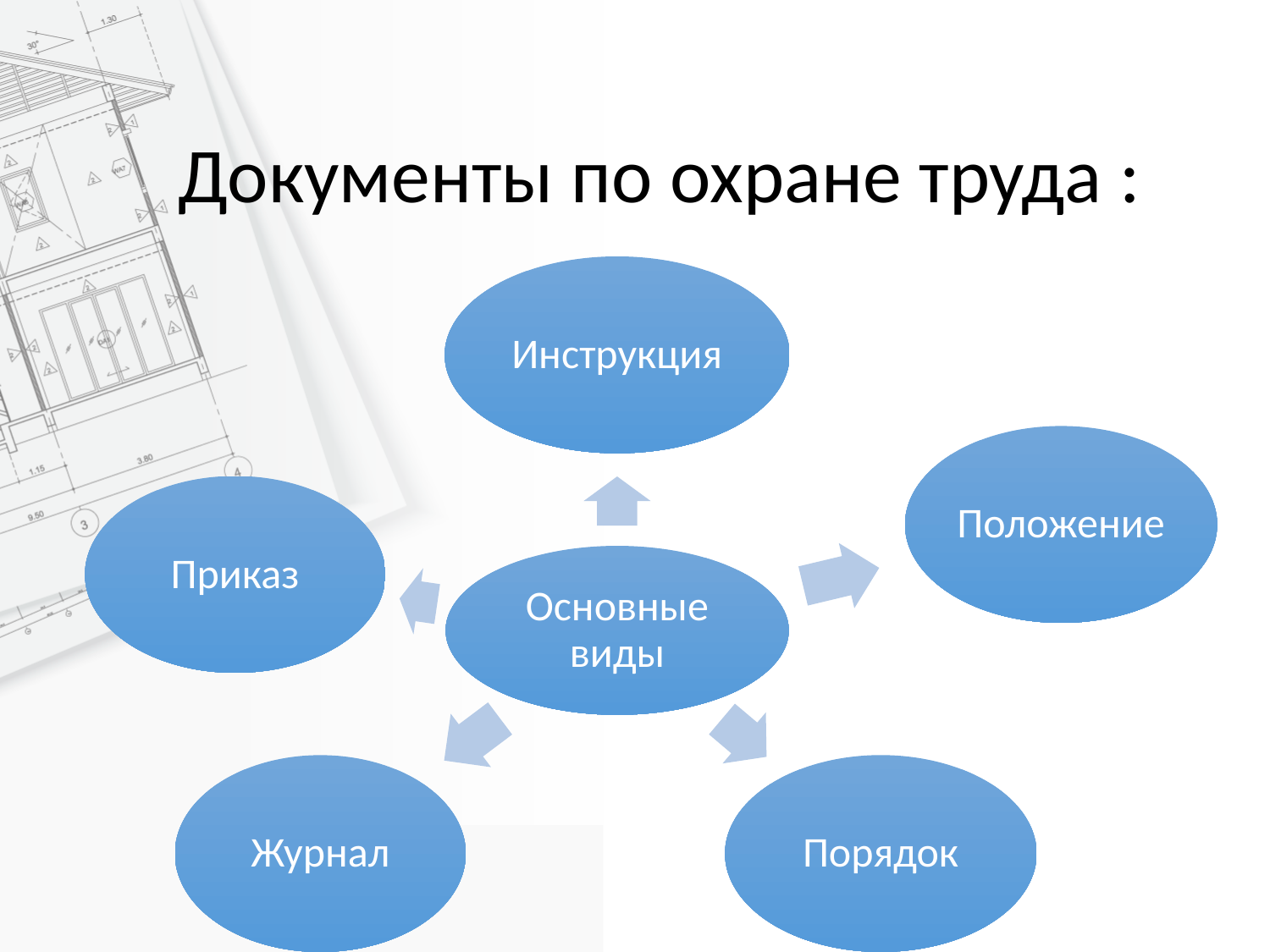

# Документы по охране труда :
Основные виды

Инструкция

Положение

Порядок

Приказ

Журнал